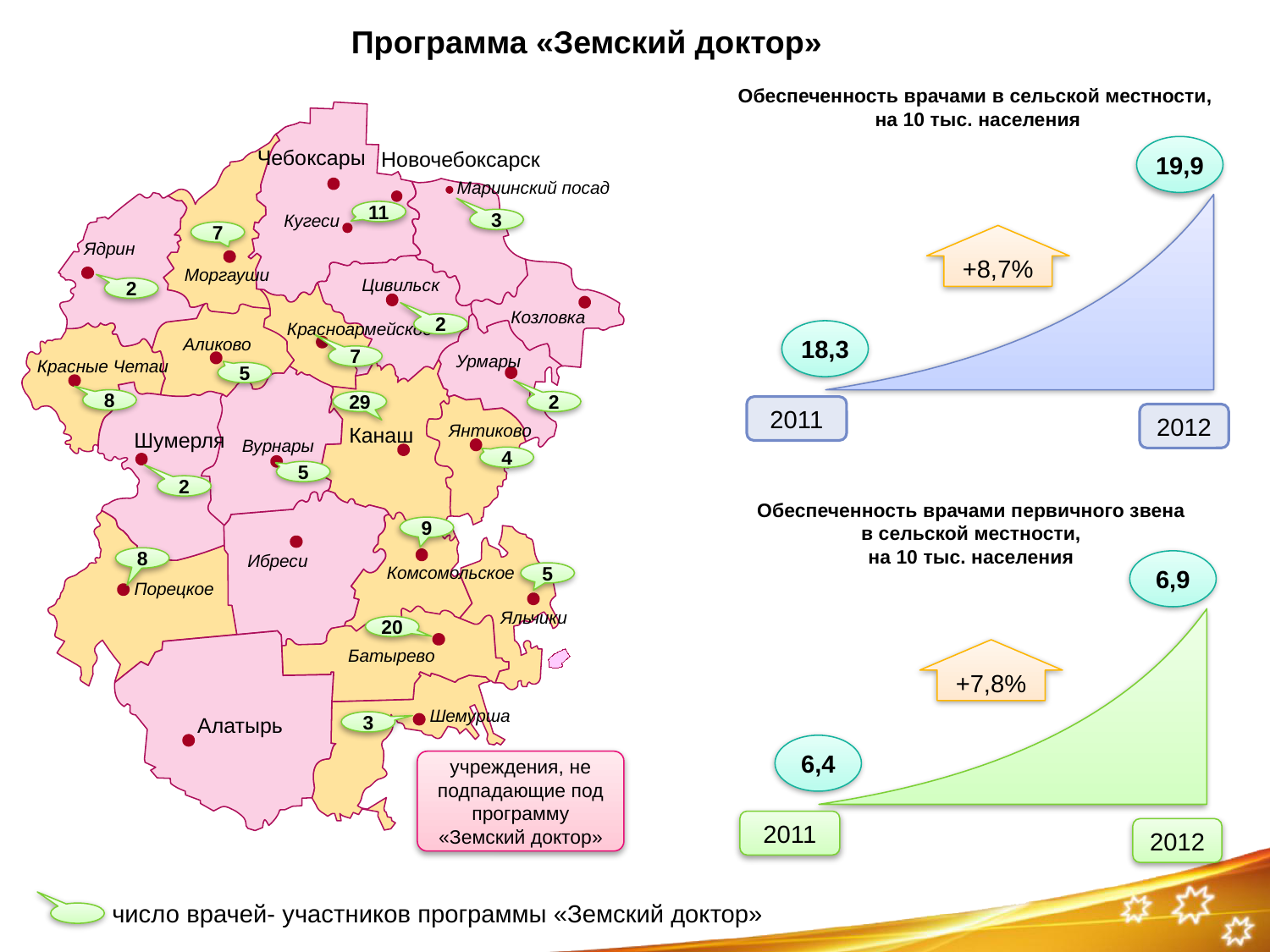

Программа «Земский доктор»
Обеспеченность врачами в сельской местности,
на 10 тыс. населения
19,9

+8,7%
18,3
2011
2012

Чебоксары
Новочебоксарск
Мариинский посад

11
3
Кугеси
7

Ядрин

Моргауши

Цивильск
2

Козловка
2

Красноармейское

Аликово

7
Урмары

Красные Четаи

5

8
29
2

Янтиково
Канаш
Шумерля
Вурнары

4

5
2

Обеспеченность врачами первичного звена
 в сельской местности,
на 10 тыс. населения
6,9

+7,8%
6,4
2011
2012

9

8

Ибреси
Комсомольское
5
Порецкое

Яльчики

20

Батырево

Шемурша
Алатырь
3

учреждения, не подпадающие под программу «Земский доктор»
число врачей- участников программы «Земский доктор»